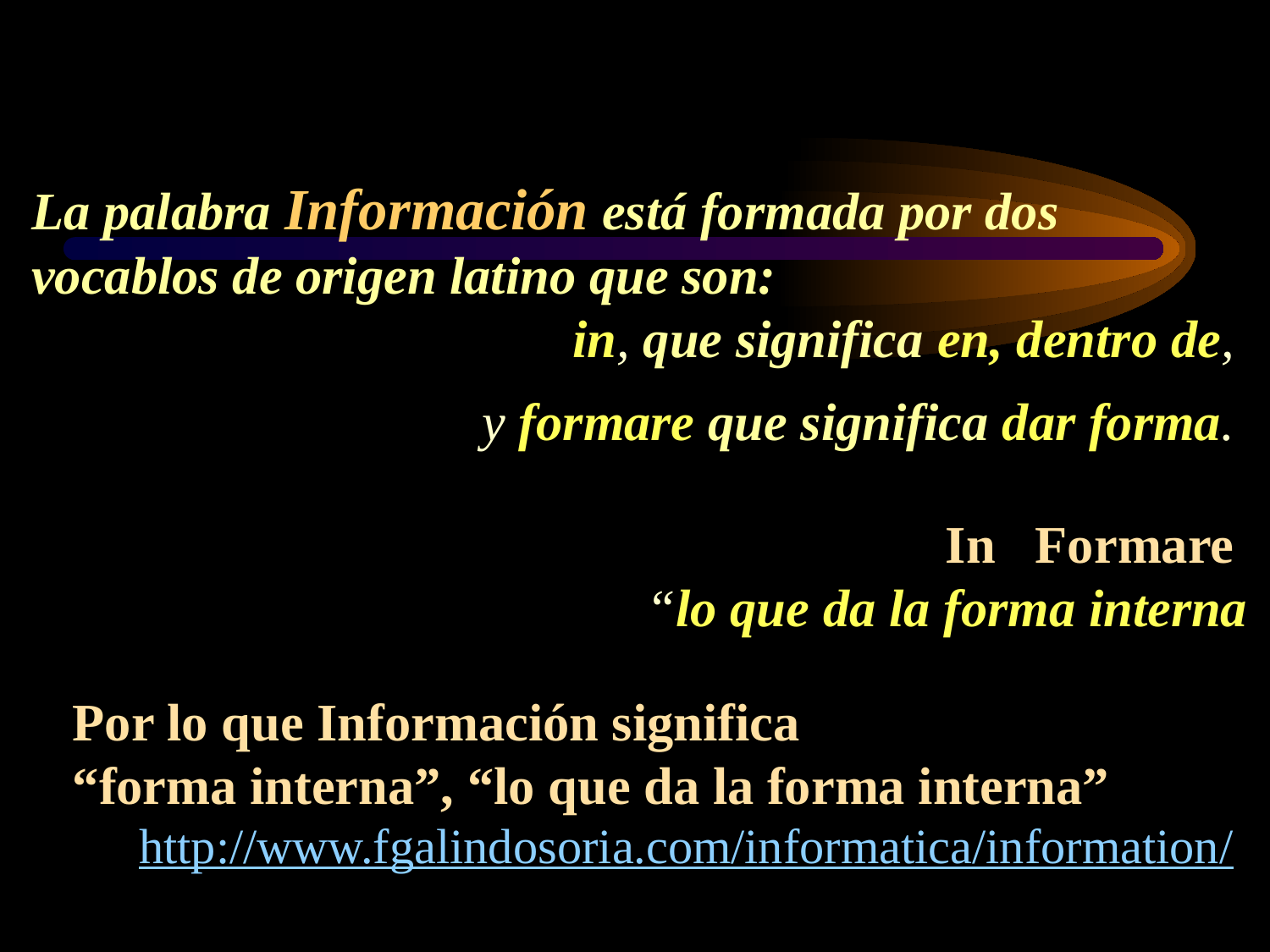

Información
La palabra Información está formada por dos vocablos de origen latino que son:
in, que significa en, dentro de,

y formare que significa dar forma.

In   Formare
“lo que da la forma interna
Por lo que Información significa
“forma interna”, “lo que da la forma interna”
http://www.fgalindosoria.com/informatica/information/